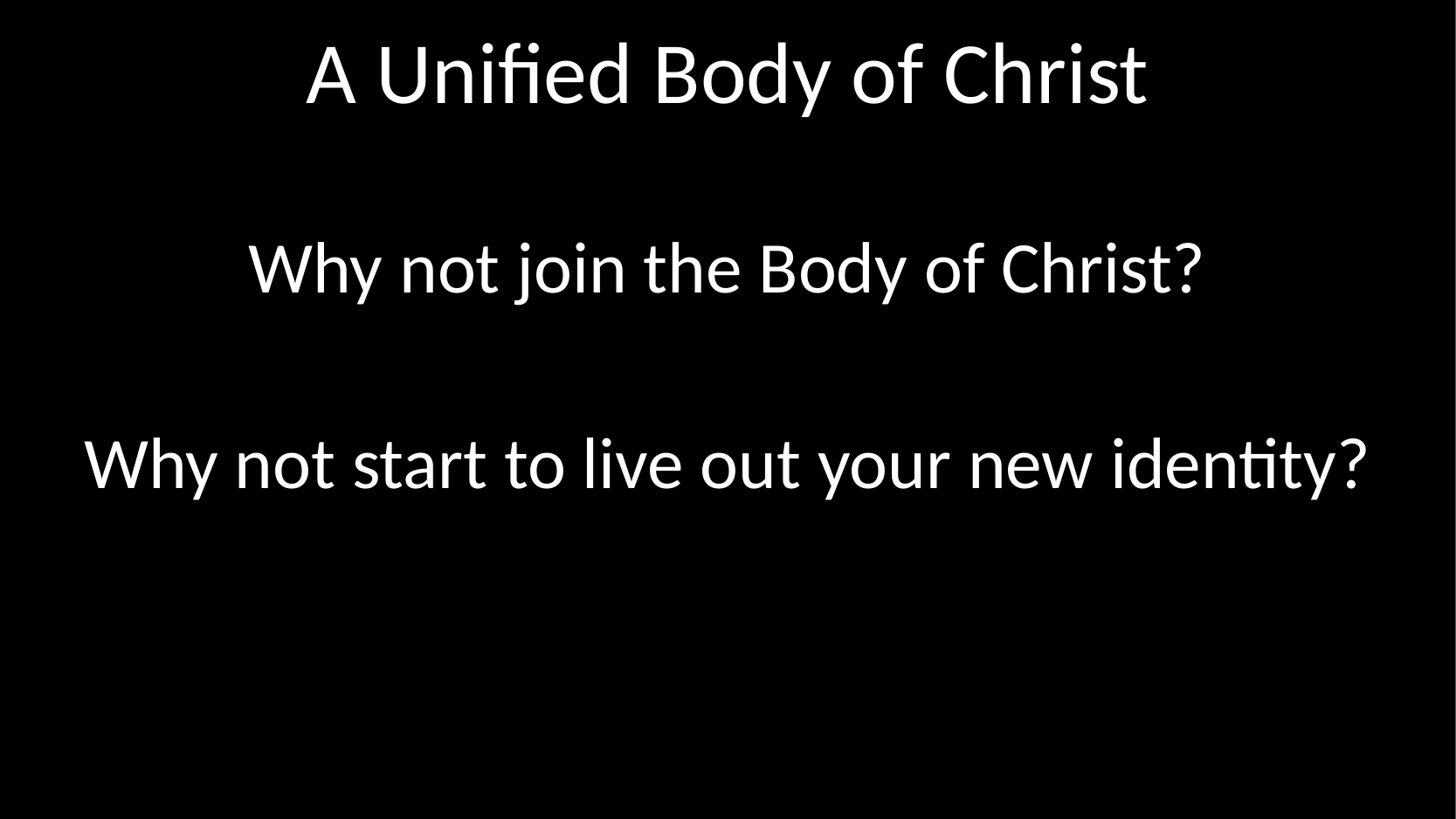

# A Unified Body of Christ

Why not join the Body of Christ?

Why not start to live out your new identity?